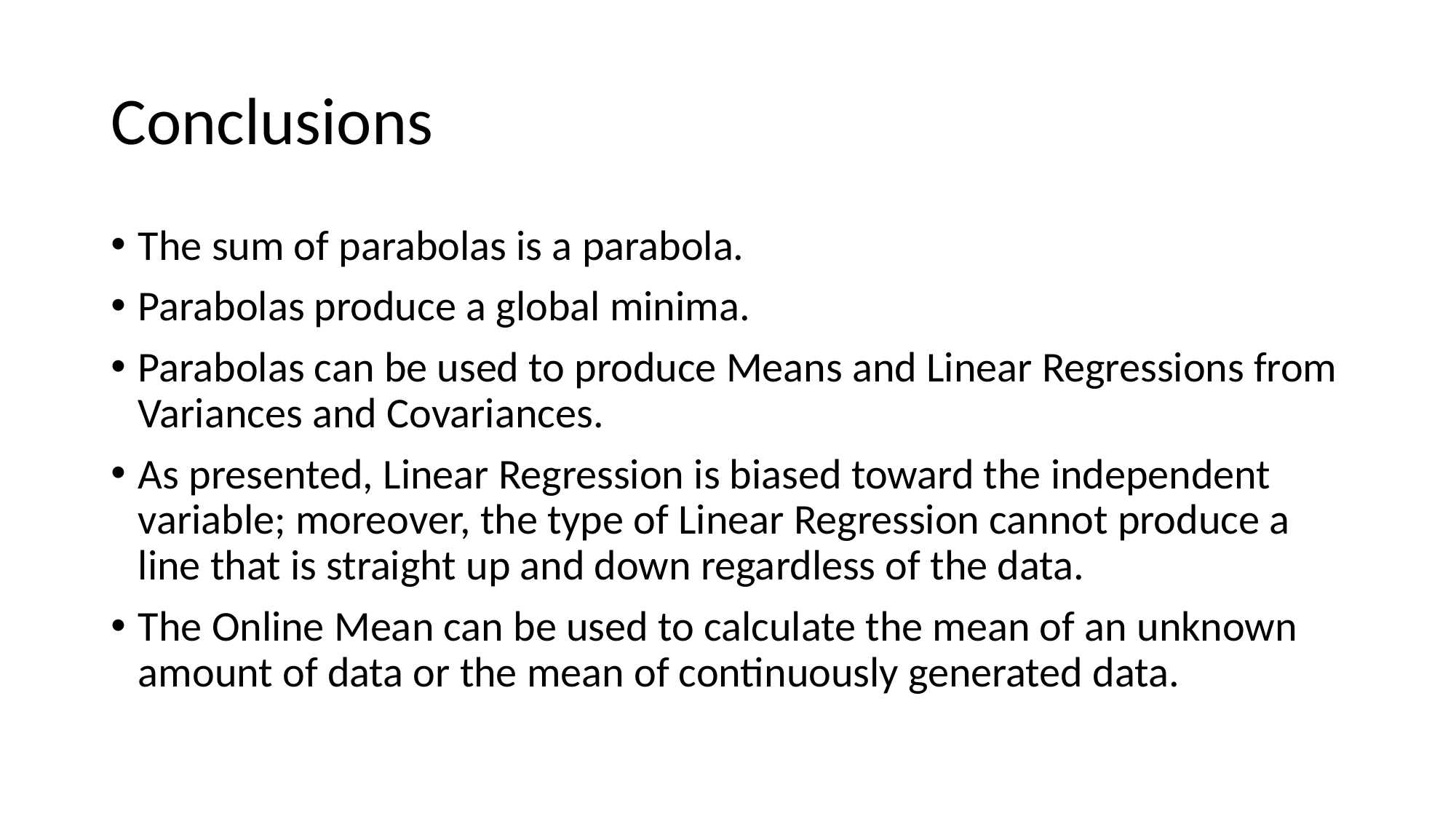

# Conclusions
The sum of parabolas is a parabola.
Parabolas produce a global minima.
Parabolas can be used to produce Means and Linear Regressions from Variances and Covariances.
As presented, Linear Regression is biased toward the independent variable; moreover, the type of Linear Regression cannot produce a line that is straight up and down regardless of the data.
The Online Mean can be used to calculate the mean of an unknown amount of data or the mean of continuously generated data.